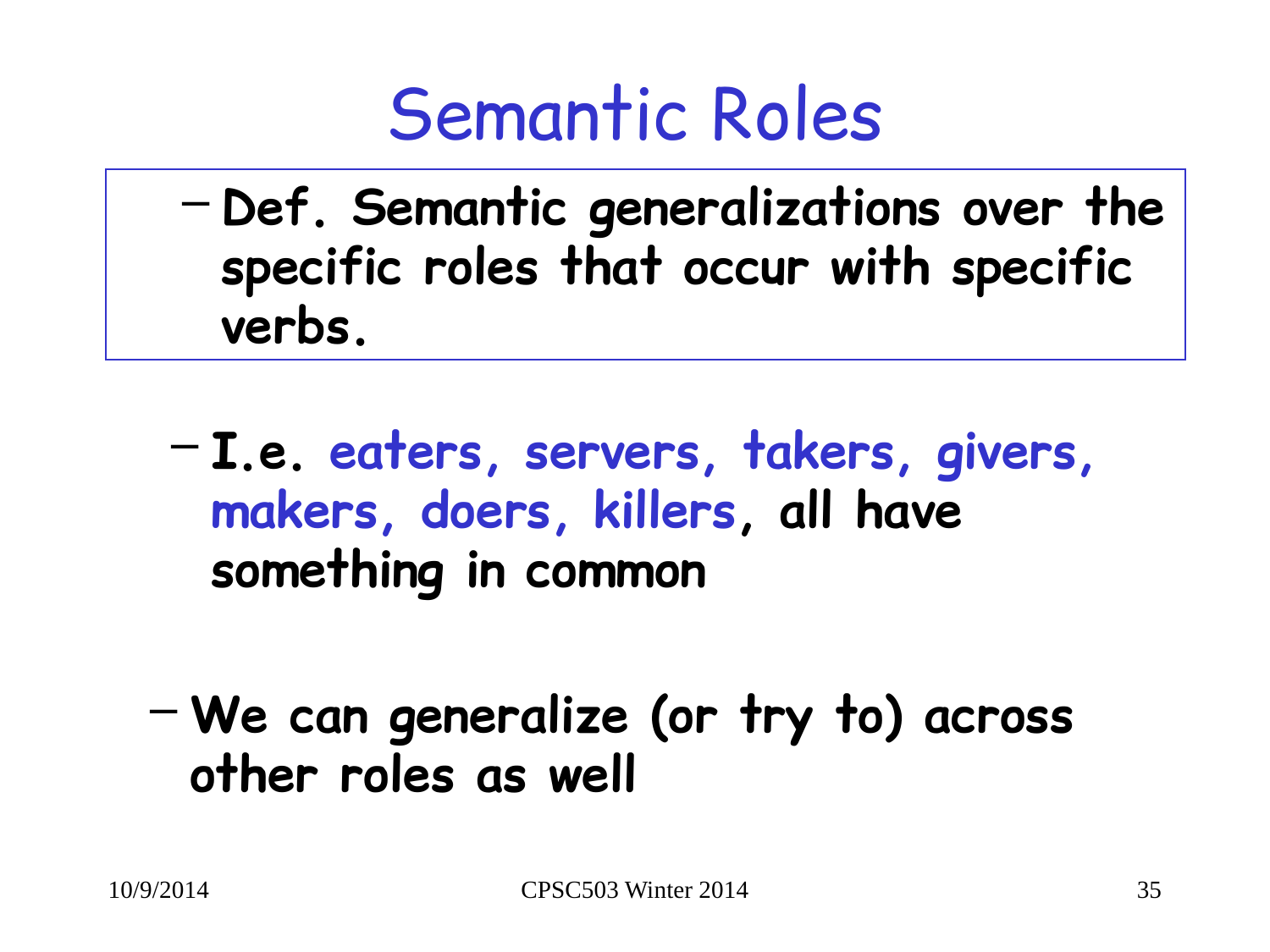

# Semantic Roles
Def. Semantic generalizations over the specific roles that occur with specific verbs.
I.e. eaters, servers, takers, givers, makers, doers, killers, all have something in common
We can generalize (or try to) across other roles as well
10/9/2014
CPSC503 Winter 2014
35